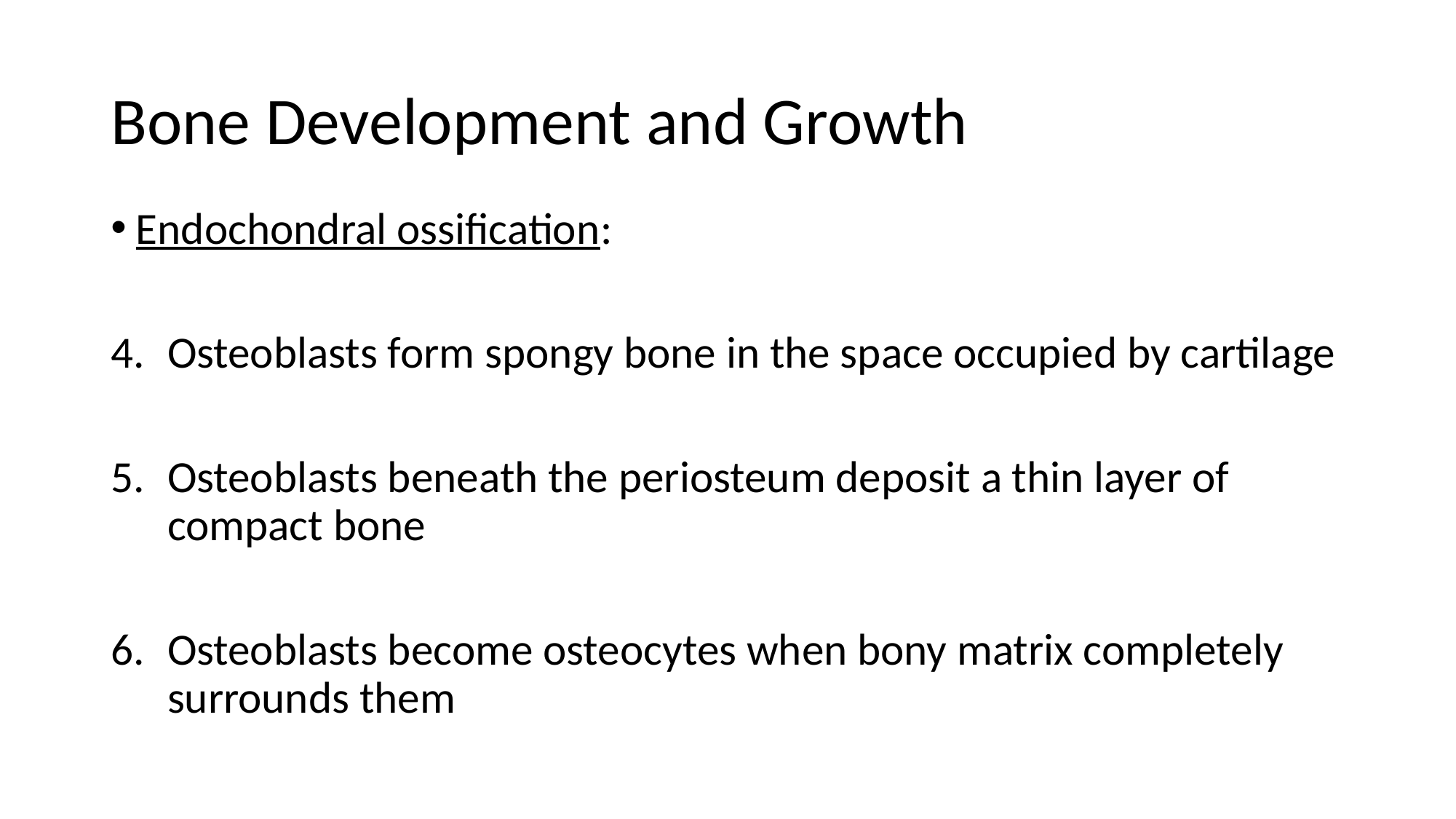

# Bone Development and Growth

Endochondral ossification:

Osteoblasts form spongy bone in the space occupied by cartilage

Osteoblasts beneath the periosteum deposit a thin layer of compact bone

Osteoblasts become osteocytes when bony matrix completely surrounds them